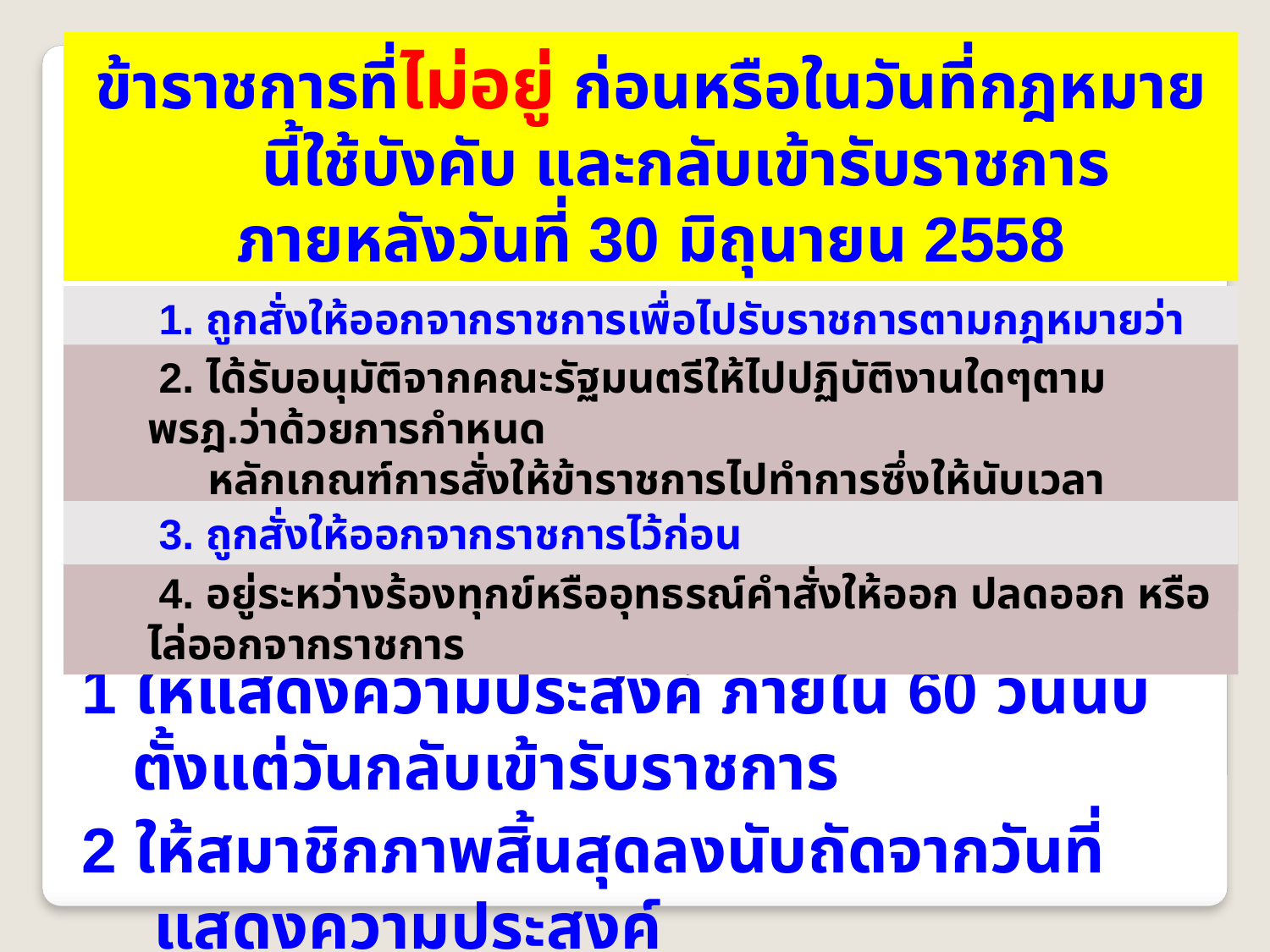

ข้าราชการที่ไม่อยู่ ก่อนหรือในวันที่กฎหมายนี้ใช้บังคับ และกลับเข้ารับราชการ
ภายหลังวันที่ 30 มิถุนายน 2558
       1. ถูกสั่งให้ออกจากราชการเพื่อไปรับราชการตามกฎหมายว่าด้วยการรับราชการทหาร
       2. ได้รับอนุมัติจากคณะรัฐมนตรีให้ไปปฏิบัติงานใดๆตาม พรฎ.ว่าด้วยการกำหนด
            หลักเกณฑ์การสั่งให้ข้าราชการไปทำการซึ่งให้นับเวลาระหว่างนั้น
            เหมือนเต็มเวลาราชการ
       3. ถูกสั่งให้ออกจากราชการไว้ก่อน
       4. อยู่ระหว่างร้องทุกข์หรืออุทธรณ์คำสั่งให้ออก ปลดออก หรือไล่ออกจากราชการ
1 ให้แสดงความประสงค์ ภายใน 60 วันนับตั้งแต่วันกลับเข้ารับราชการ
2 ให้สมาชิกภาพสิ้นสุดลงนับถัดจากวันที่แสดงความประสงค์